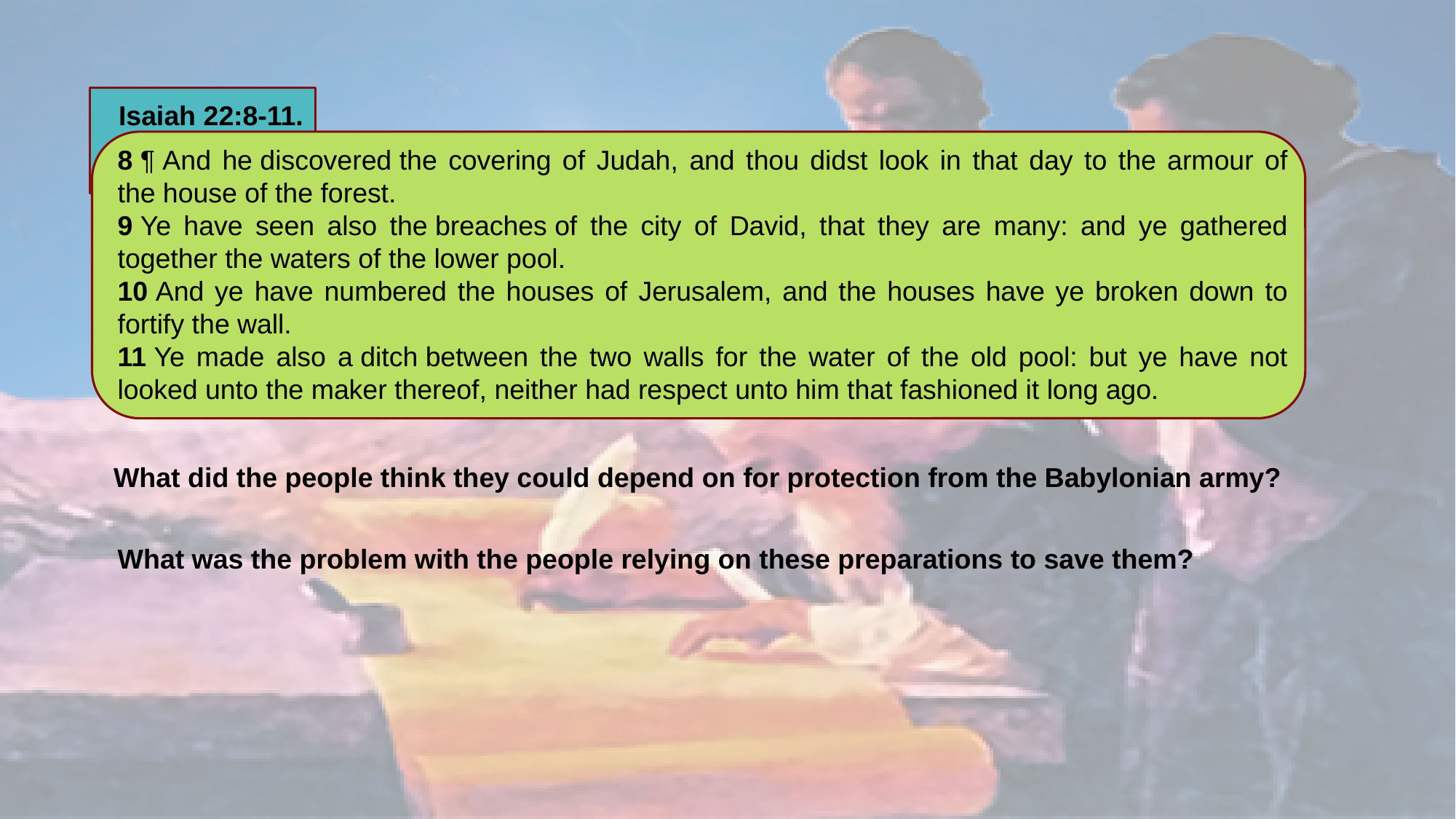

Isaiah 22:8-11.

8 ¶ And he discovered the covering of Judah, and thou didst look in that day to the armour of the house of the forest.
9 Ye have seen also the breaches of the city of David, that they are many: and ye gathered together the waters of the lower pool.
10 And ye have numbered the houses of Jerusalem, and the houses have ye broken down to fortify the wall.
11 Ye made also a ditch between the two walls for the water of the old pool: but ye have not looked unto the maker thereof, neither had respect unto him that fashioned it long ago.
What did the people think they could depend on for protection from the Babylonian army?
What was the problem with the people relying on these preparations to save them?